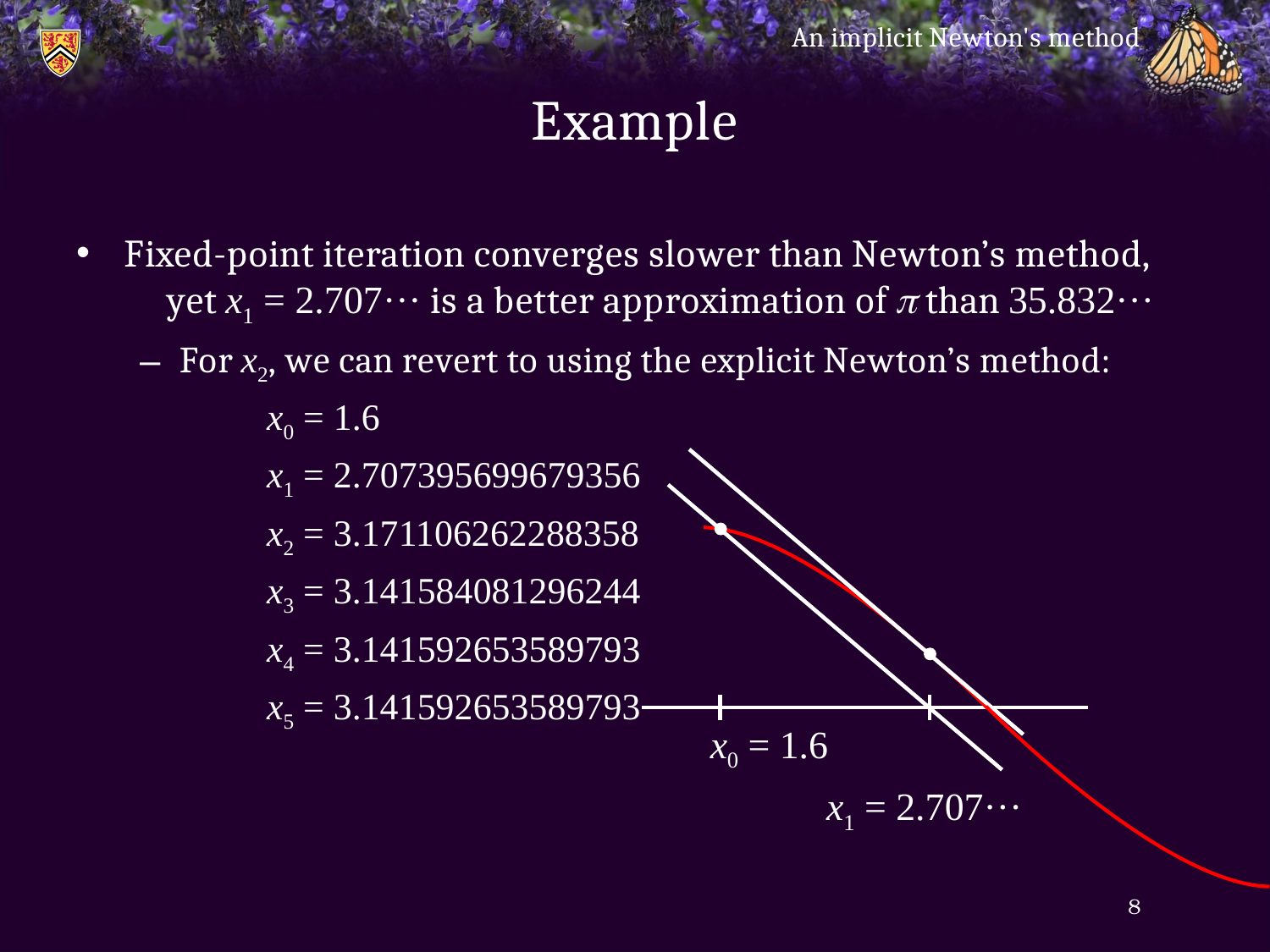

An implicit Newton's method
# Example
Fixed-point iteration converges slower than Newton’s method,
     yet x1 = 2.707··· is a better approximation of π than 35.832···
For x2, we can revert to using the explicit Newton’s method:
	x0 = 1.6
	x1 = 2.707395699679356
	x2 = 3.171106262288358
	x3 = 3.141584081296244
	x4 = 3.141592653589793
	x5 = 3.141592653589793

x0 = 1.6
x1 = 2.707···

8